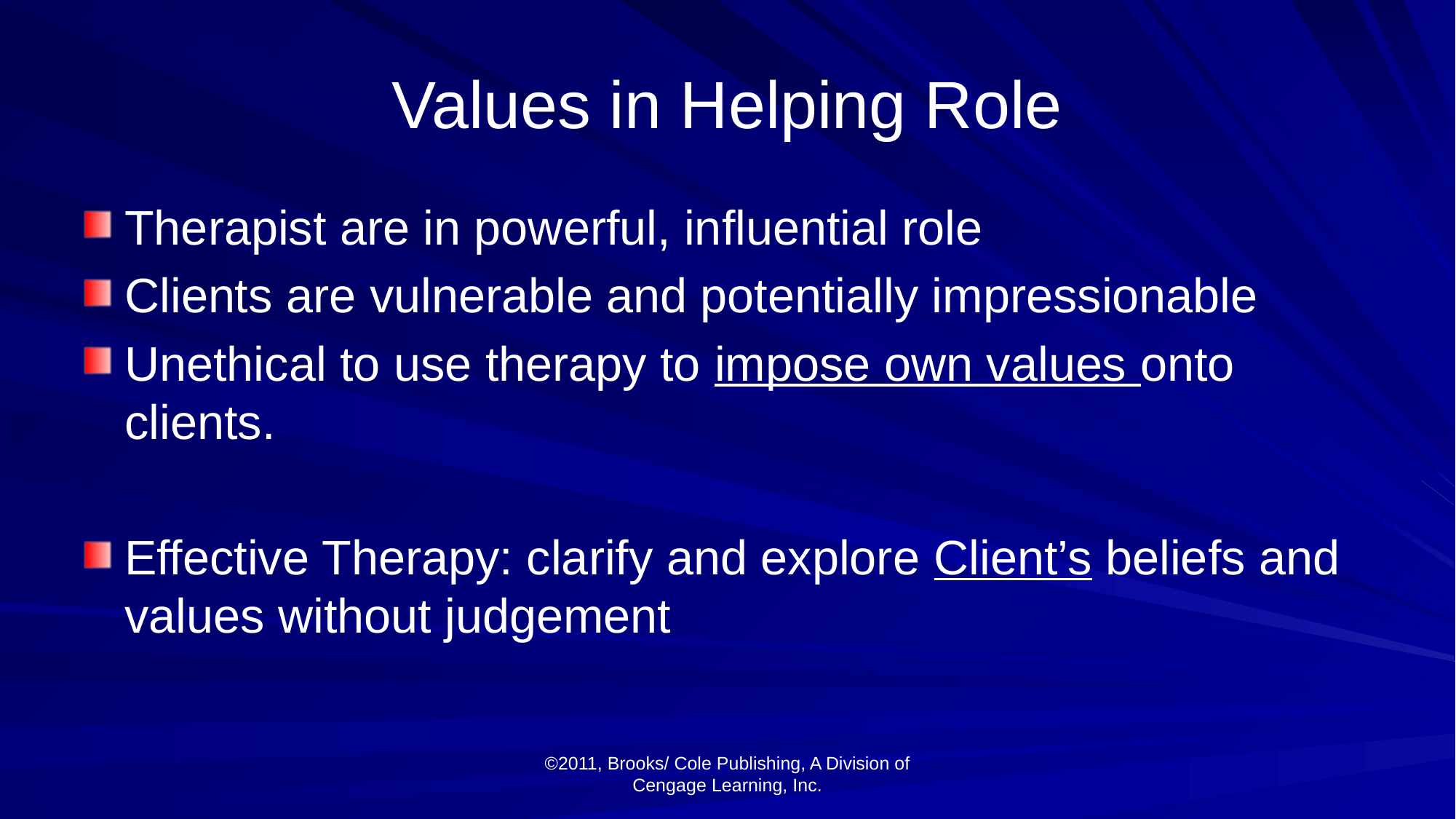

# Values in Helping Role
Therapist are in powerful, influential role
Clients are vulnerable and potentially impressionable
Unethical to use therapy to impose own values onto clients.

Effective Therapy: clarify and explore Client’s beliefs and values without judgement
©2011, Brooks/ Cole Publishing, A Division of Cengage Learning, Inc.